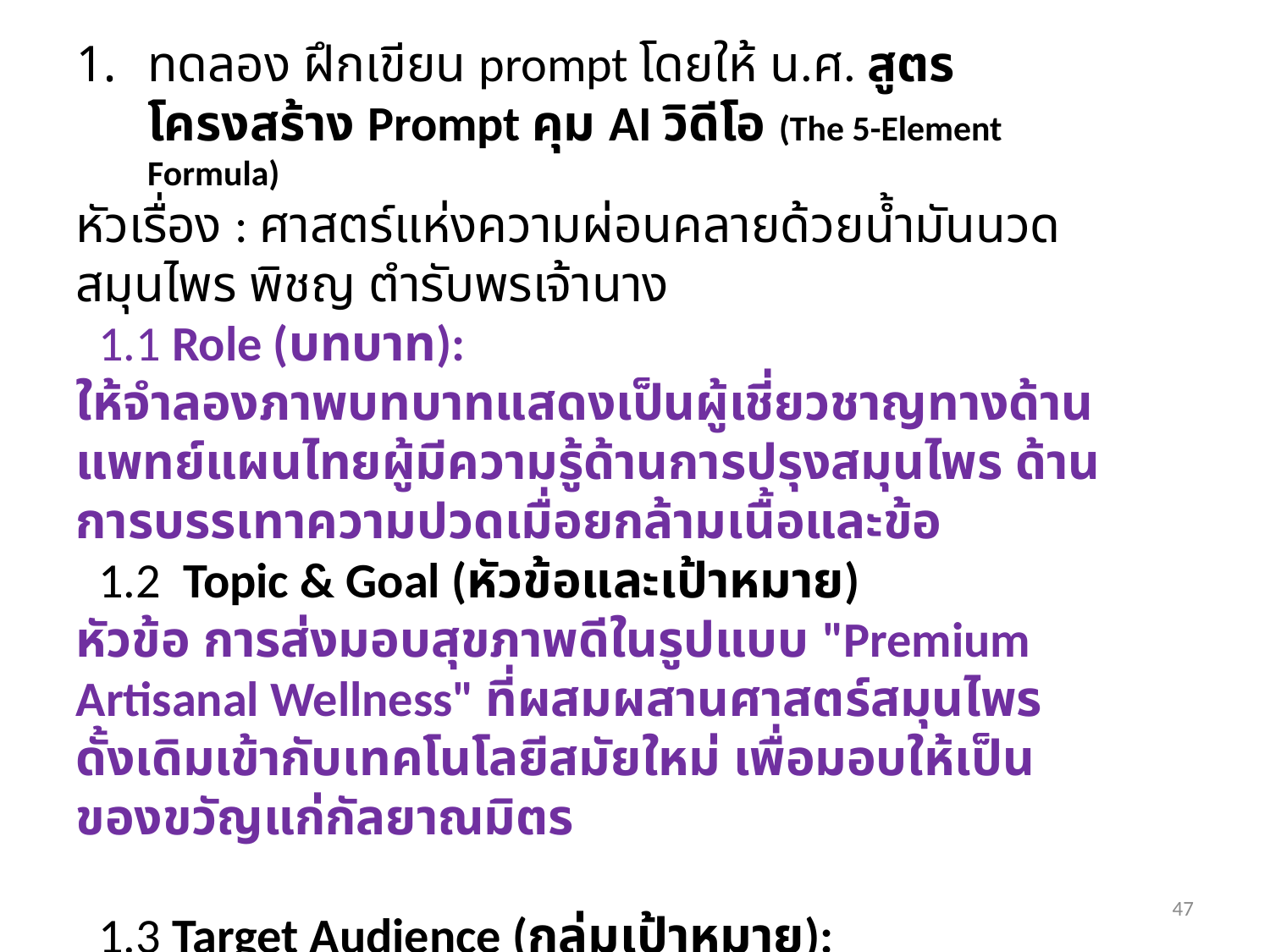

ทดลอง ฝึกเขียน prompt โดยให้ น.ศ. สูตรโครงสร้าง Prompt คุม AI วิดีโอ (The 5-Element Formula)
หัวเรื่อง : ศาสตร์แห่งความผ่อนคลายด้วยน้ำมันนวดสมุนไพร พิชญ ตำรับพรเจ้านาง
  1.1 Role (บทบาท):
ให้จำลองภาพบทบาทแสดงเป็นผู้เชี่ยวชาญทางด้านแพทย์แผนไทยผู้มีความรู้ด้านการปรุงสมุนไพร ด้านการบรรเทาความปวดเมื่อยกล้ามเนื้อและข้อ
  1.2  Topic & Goal (หัวข้อและเป้าหมาย)
หัวข้อ การส่งมอบสุขภาพดีในรูปแบบ "Premium Artisanal Wellness" ที่ผสมผสานศาสตร์สมุนไพรดั้งเดิมเข้ากับเทคโนโลยีสมัยใหม่ เพื่อมอบให้เป็นของขวัญแก่กัลยาณมิตร

  1.3 Target Audience (กลุ่มเป้าหมาย):
  1.4 Tone & Style (โทนเสียงและภาพ)
  1.5 Output Format (รูปแบบผลลัพธ์)

47